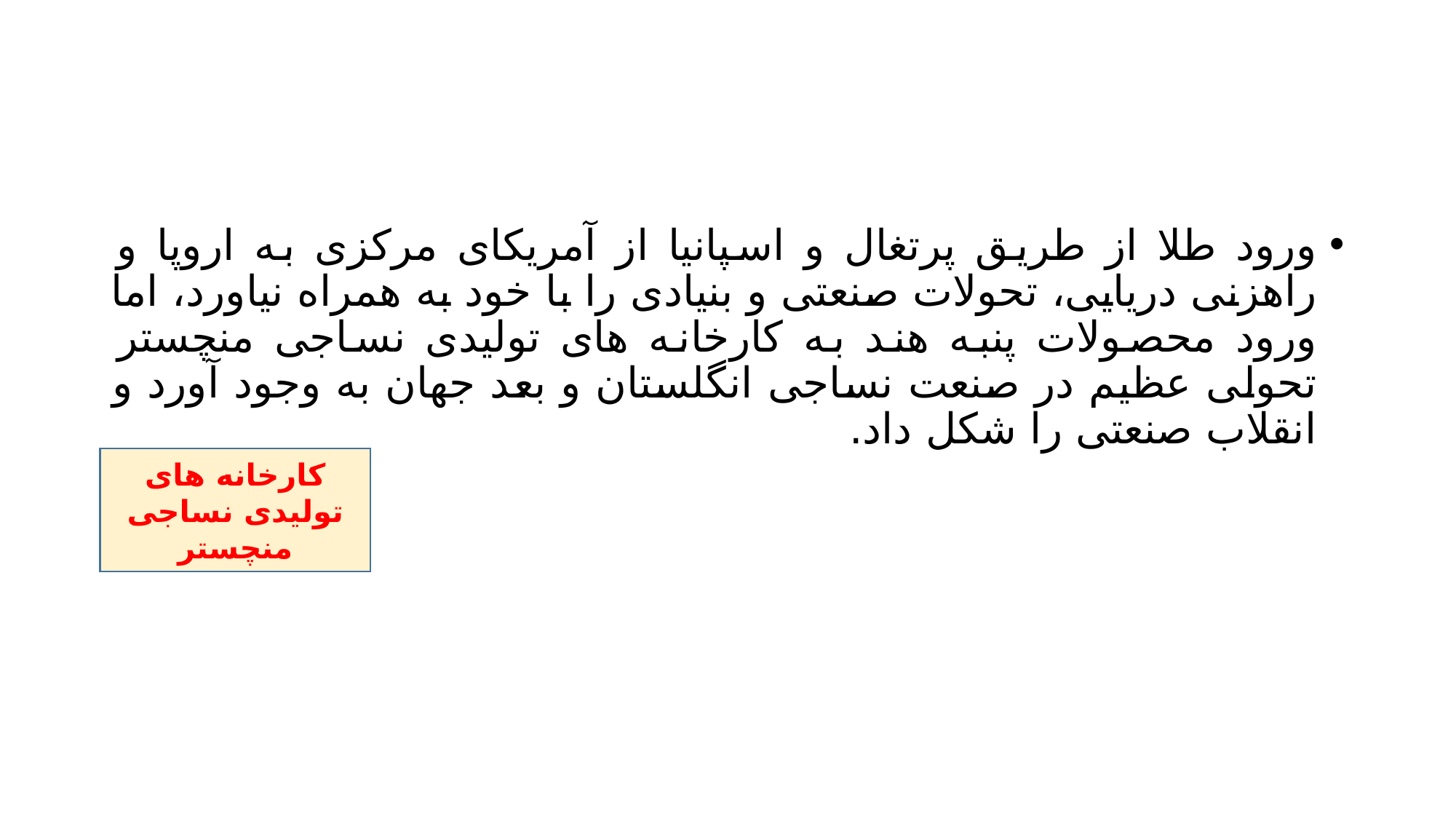

#
ورود طلا از طریق پرتغال و اسپانیا از آمریکای مرکزی به اروپا و راهزنی دریایی، تحولات صنعتی و بنیادی را با خود به همراه نیاورد، اما ورود محصولات پنبه هند به کارخانه های تولیدی نساجی منچستر تحولی عظیم در صنعت نساجی انگلستان و بعد جهان به وجود آورد و انقلاب صنعتی را شکل داد.
کارخانه های تولیدی نساجی منچستر